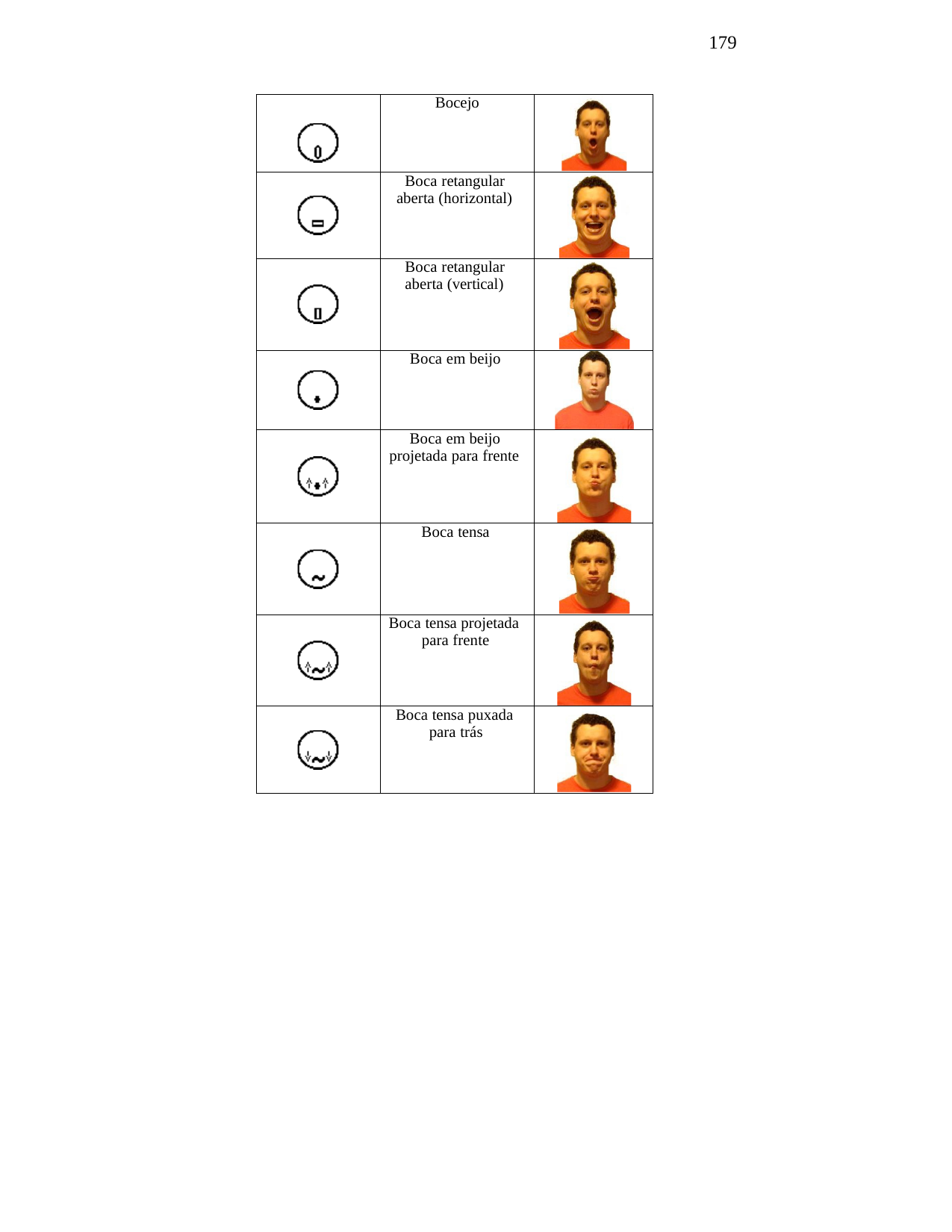

179
|  | Bocejo |  |
| --- | --- | --- |
|  | Boca retangular aberta (horizontal) |  |
|  | Boca retangular aberta (vertical) |  |
|  | Boca em beijo |  |
|  | Boca em beijo projetada para frente |  |
|  | Boca tensa |  |
|  | Boca tensa projetada para frente |  |
|  | Boca tensa puxada para trás |  |